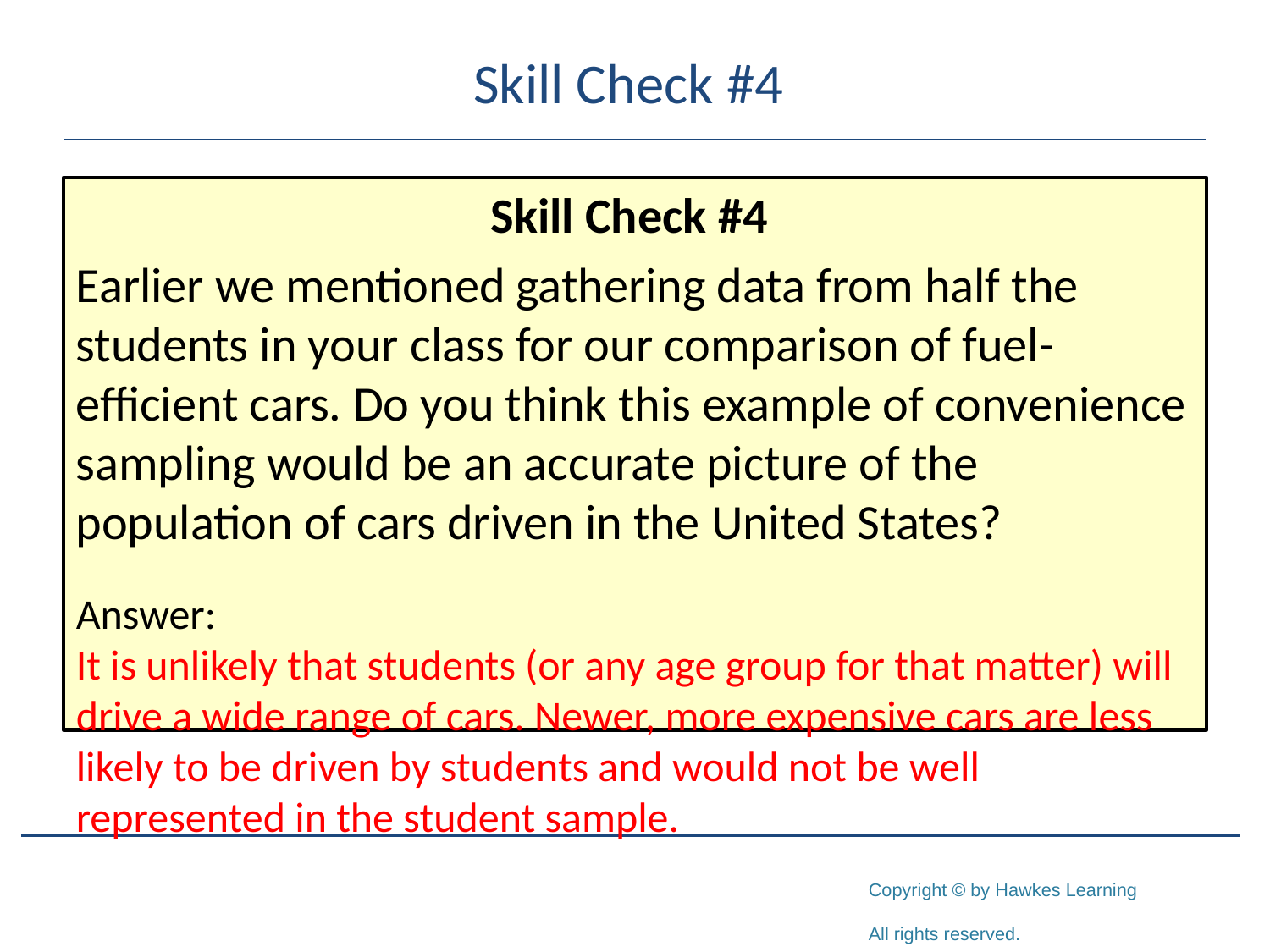

# Skill Check #4
Skill Check #4
Earlier we mentioned gathering data from half the students in your class for our comparison of fuel-efficient cars. Do you think this example of convenience sampling would be an accurate picture of the population of cars driven in the United States?
Answer:
It is unlikely that students (or any age group for that matter) will drive a wide range of cars. Newer, more expensive cars are less likely to be driven by students and would not be well represented in the student sample.